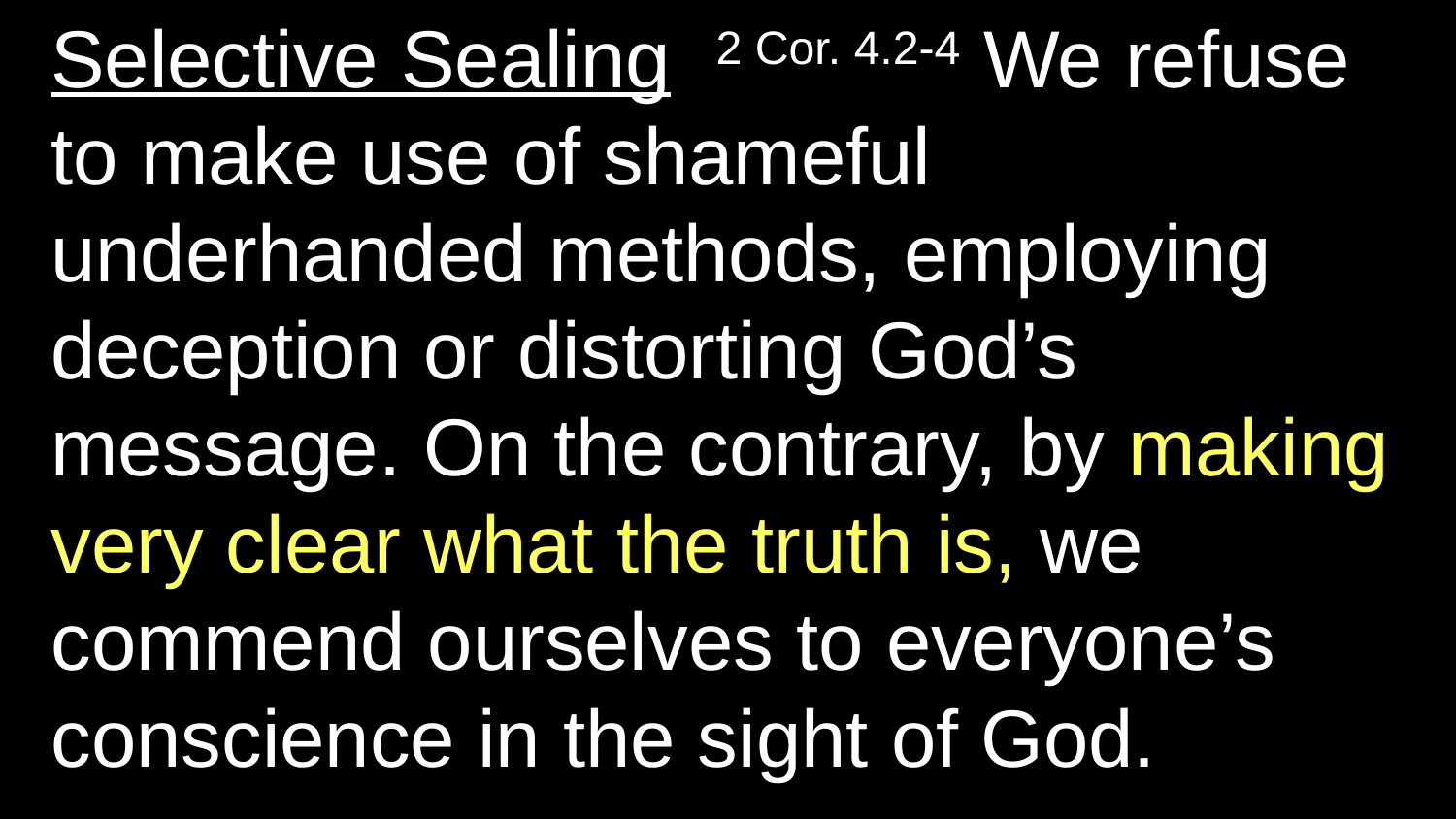

Selective Sealing  2 Cor. 4.2-4 We refuse to make use of shameful underhanded methods, employing deception or distorting God’s message. On the contrary, by making very clear what the truth is, we commend ourselves to everyone’s conscience in the sight of God.